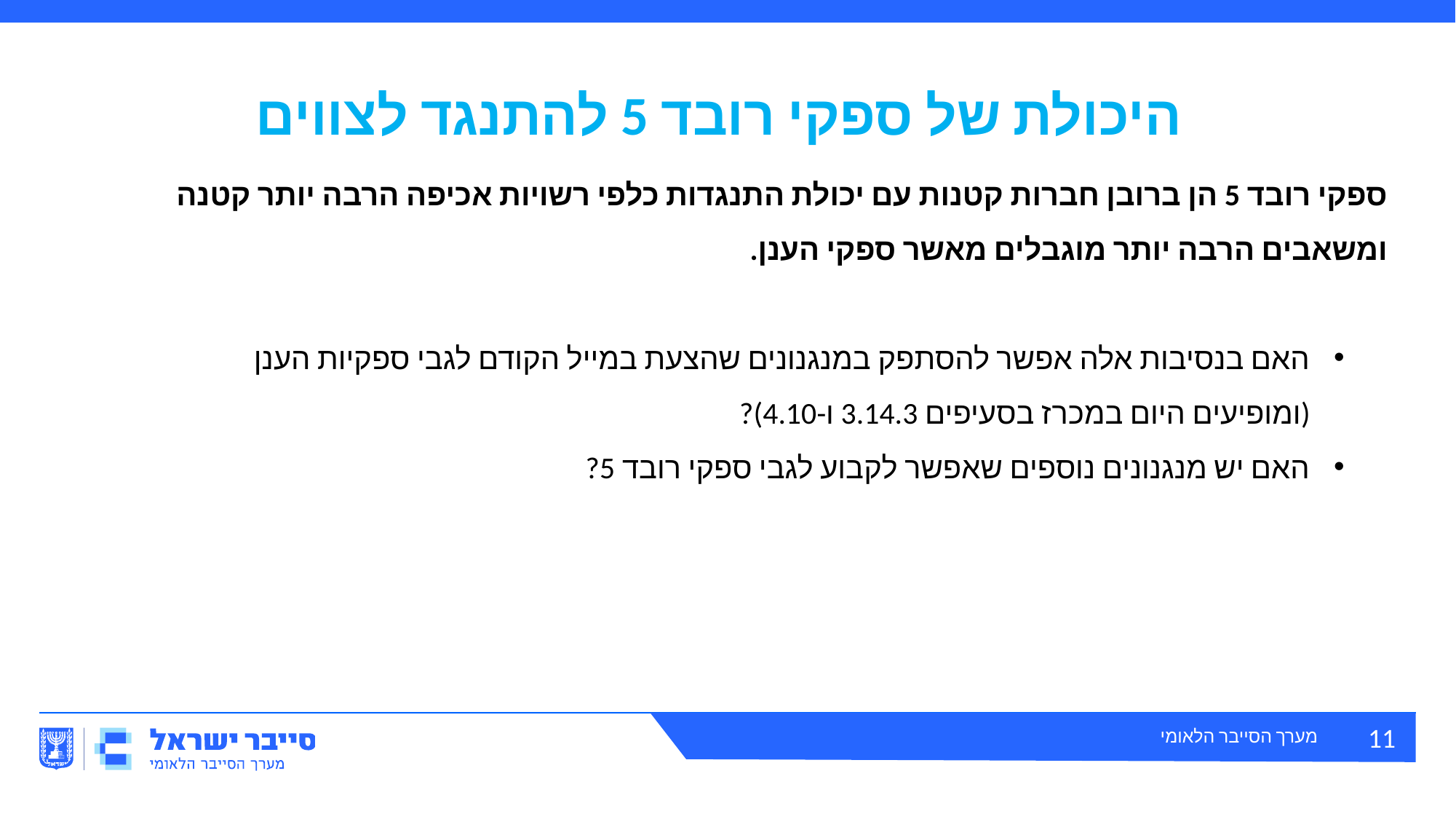

# היכולת של ספקי רובד 5 להתנגד לצווים
ספקי רובד 5 הן ברובן חברות קטנות עם יכולת התנגדות כלפי רשויות אכיפה הרבה יותר קטנה ומשאבים הרבה יותר מוגבלים מאשר ספקי הענן.
האם בנסיבות אלה אפשר להסתפק במנגנונים שהצעת במייל הקודם לגבי ספקיות הענן (ומופיעים היום במכרז בסעיפים 3.14.3 ו-4.10)?
האם יש מנגנונים נוספים שאפשר לקבוע לגבי ספקי רובד 5?